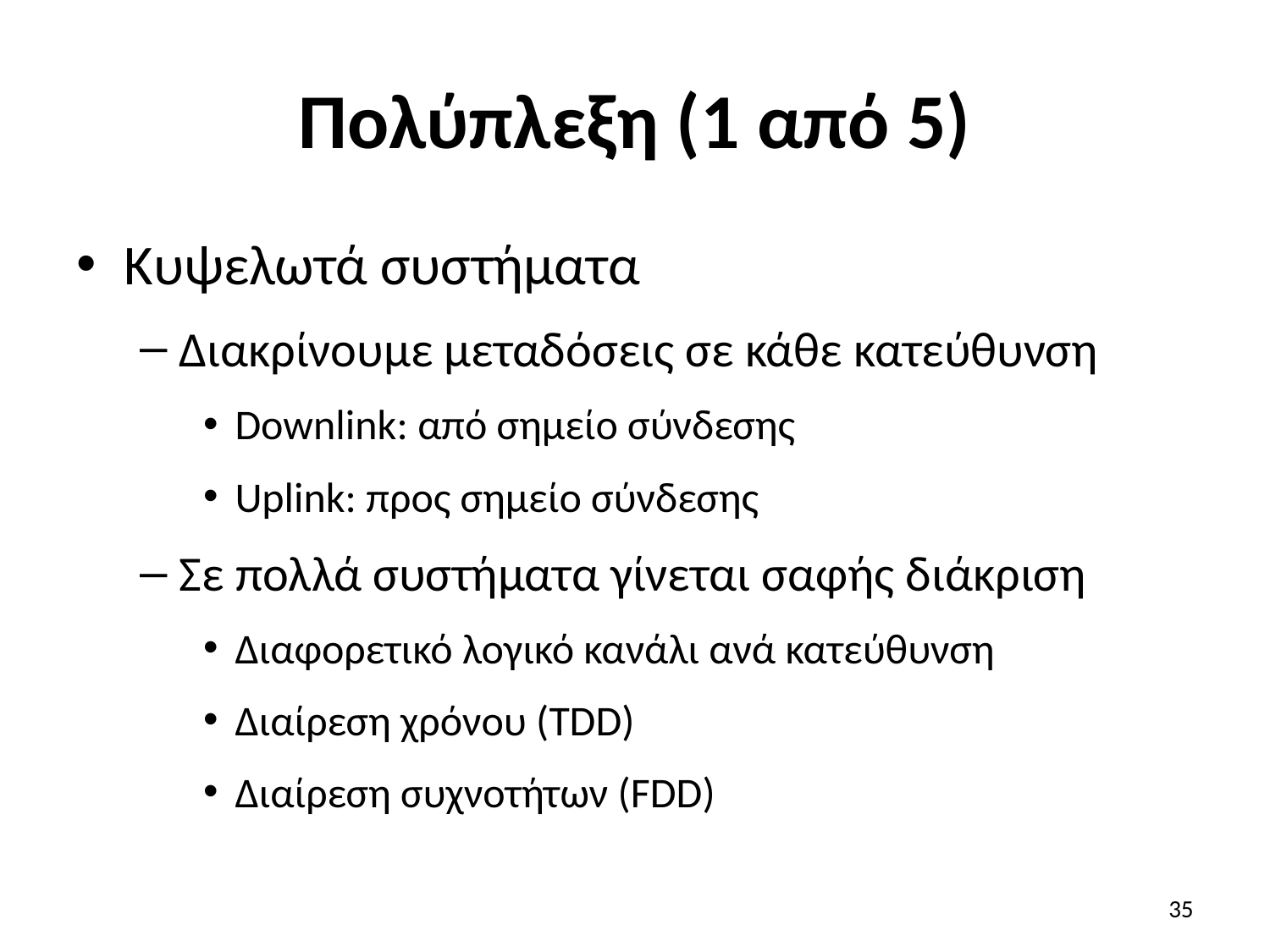

# Πολύπλεξη (1 από 5)
Κυψελωτά συστήματα
Διακρίνουμε μεταδόσεις σε κάθε κατεύθυνση
Downlink: από σημείο σύνδεσης
Uplink: προς σημείο σύνδεσης
Σε πολλά συστήματα γίνεται σαφής διάκριση
Διαφορετικό λογικό κανάλι ανά κατεύθυνση
Διαίρεση χρόνου (TDD)
Διαίρεση συχνοτήτων (FDD)
35